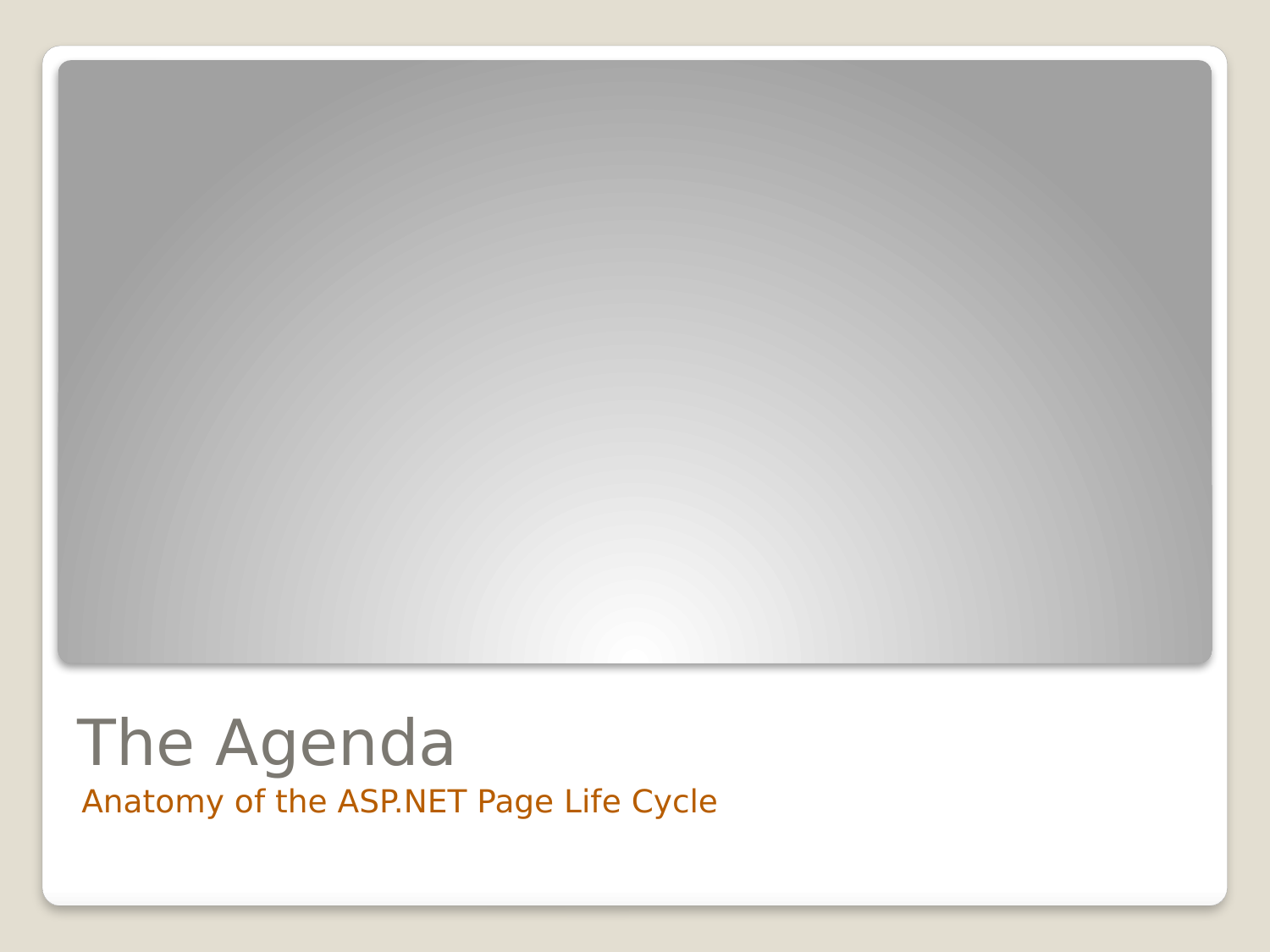

# The Agenda
Anatomy of the ASP.NET Page Life Cycle